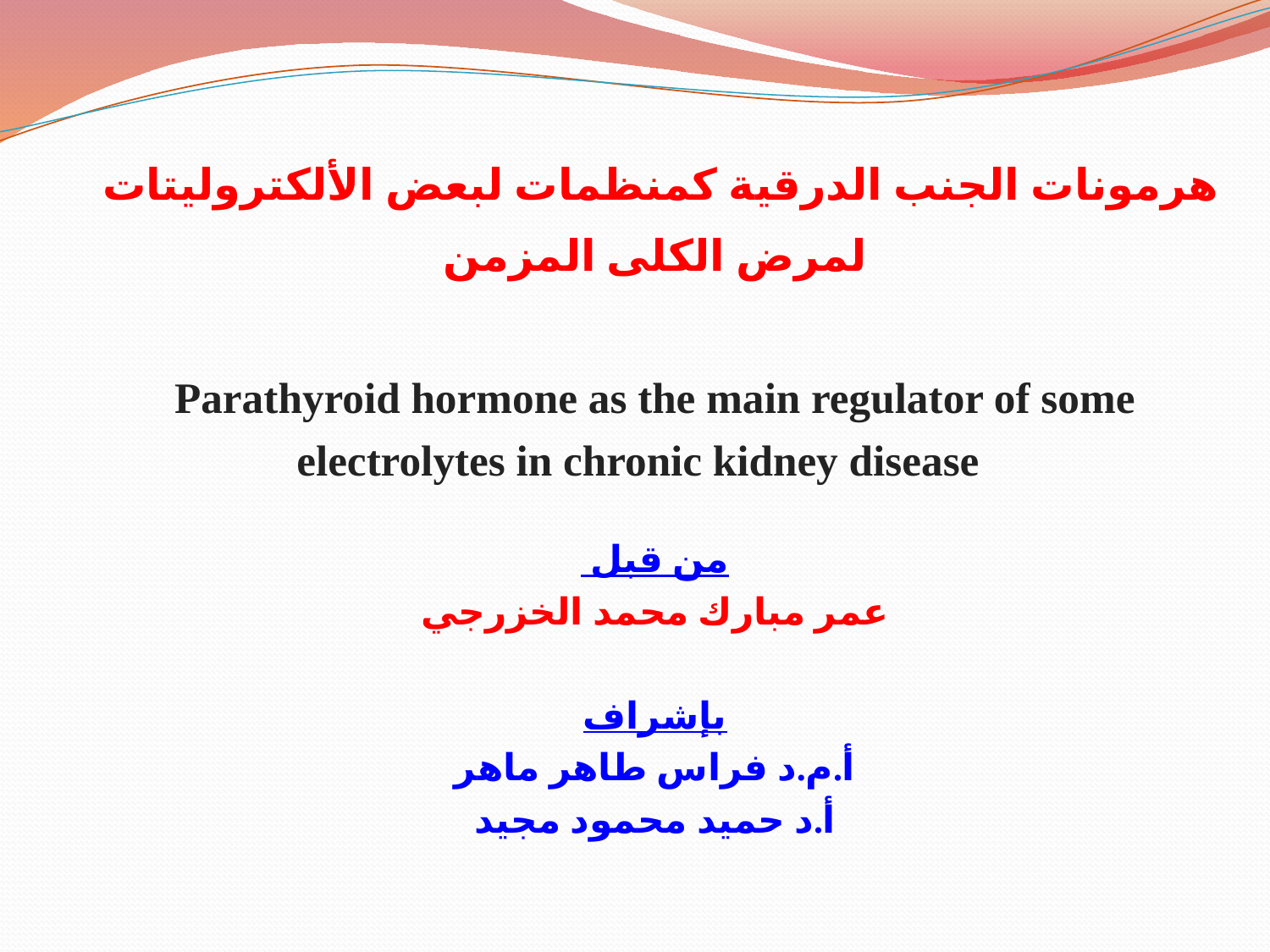

هرمونات الجنب الدرقية كمنظمات لبعض الألكتروليتات
لمرض الكلى المزمن

Parathyroid hormone as the main regulator of some electrolytes in chronic kidney disease

من قبل
عمر مبارك محمد الخزرجي

بإشراف
أ.م.د فراس طاهر ماهر
أ.د حميد محمود مجيد